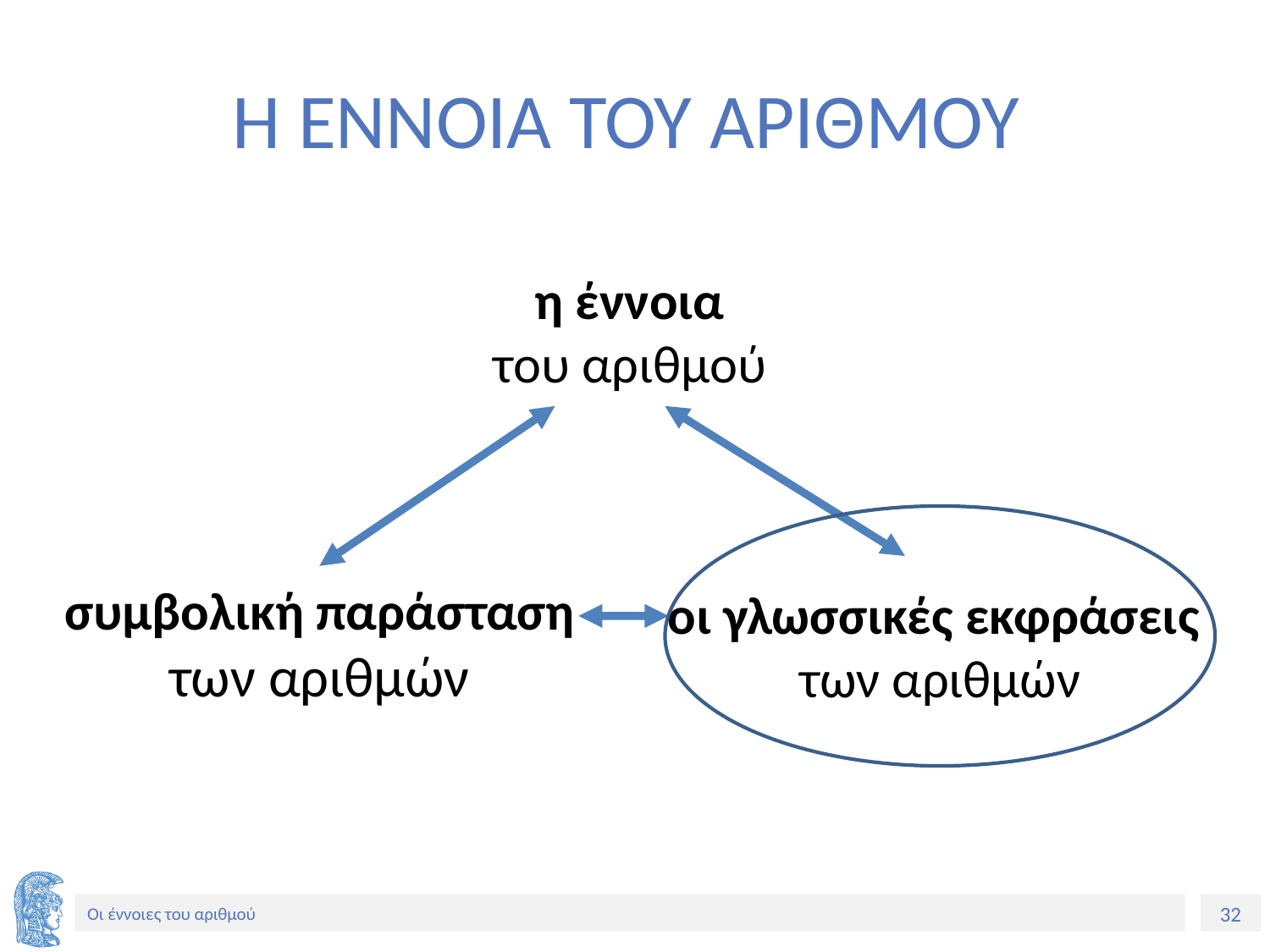

# Η ΕΝΝΟΙΑ ΤΟΥ ΑΡΙΘΜΟΥ

η έννοια
του αριθμού

συμβολική παράσταση
των αριθμών
οι γλωσσικές εκφράσεις  των αριθμών